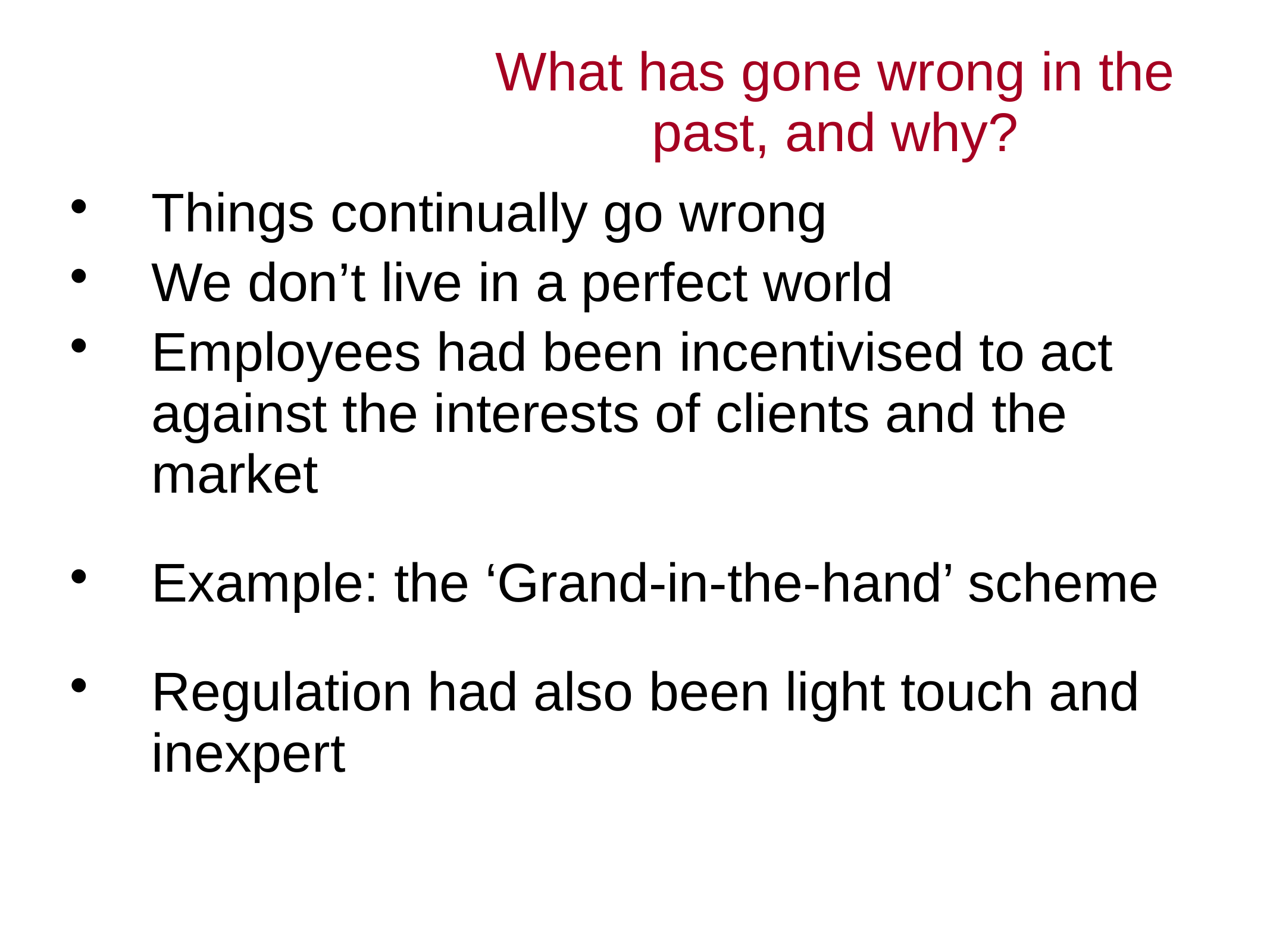

# What has gone wrong in the past, and why?
Things continually go wrong
We don’t live in a perfect world
Employees had been incentivised to act against the interests of clients and the market

Example: the ‘Grand-in-the-hand’ scheme

Regulation had also been light touch and inexpert
25